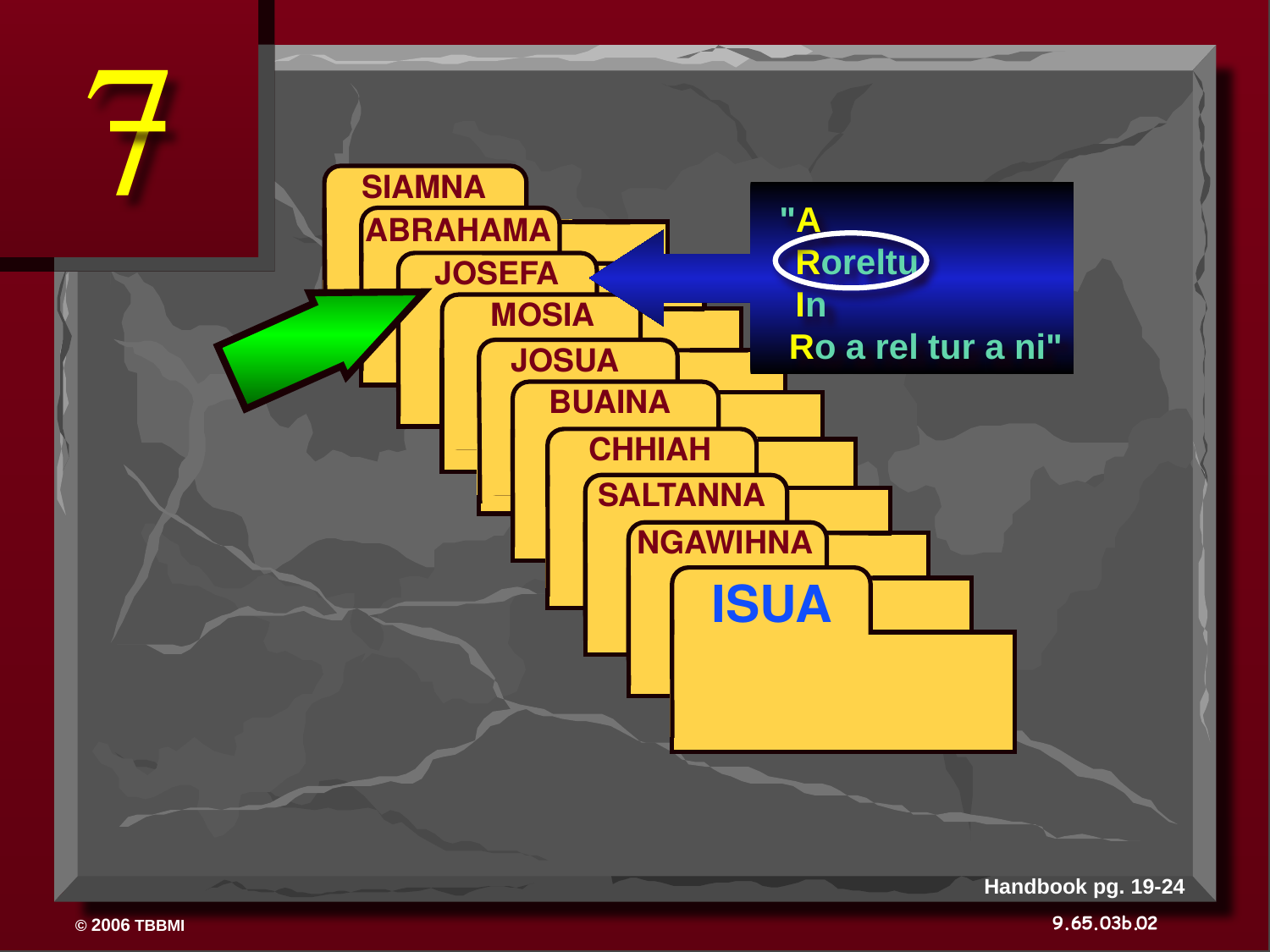

7

  SIAMNA
ABRAHAM

  ABRAHAMA
ABRAHAM

   JOSEFA
ABRAHAM

   MOSIA

   JOSUA

   BUAINA

   CHHIAH

   SALTANNA

   NGAWIHNA

ISUA

"A
Roreltu
In
 Ro a rel tur a ni"

Handbook pg. 19-24

02